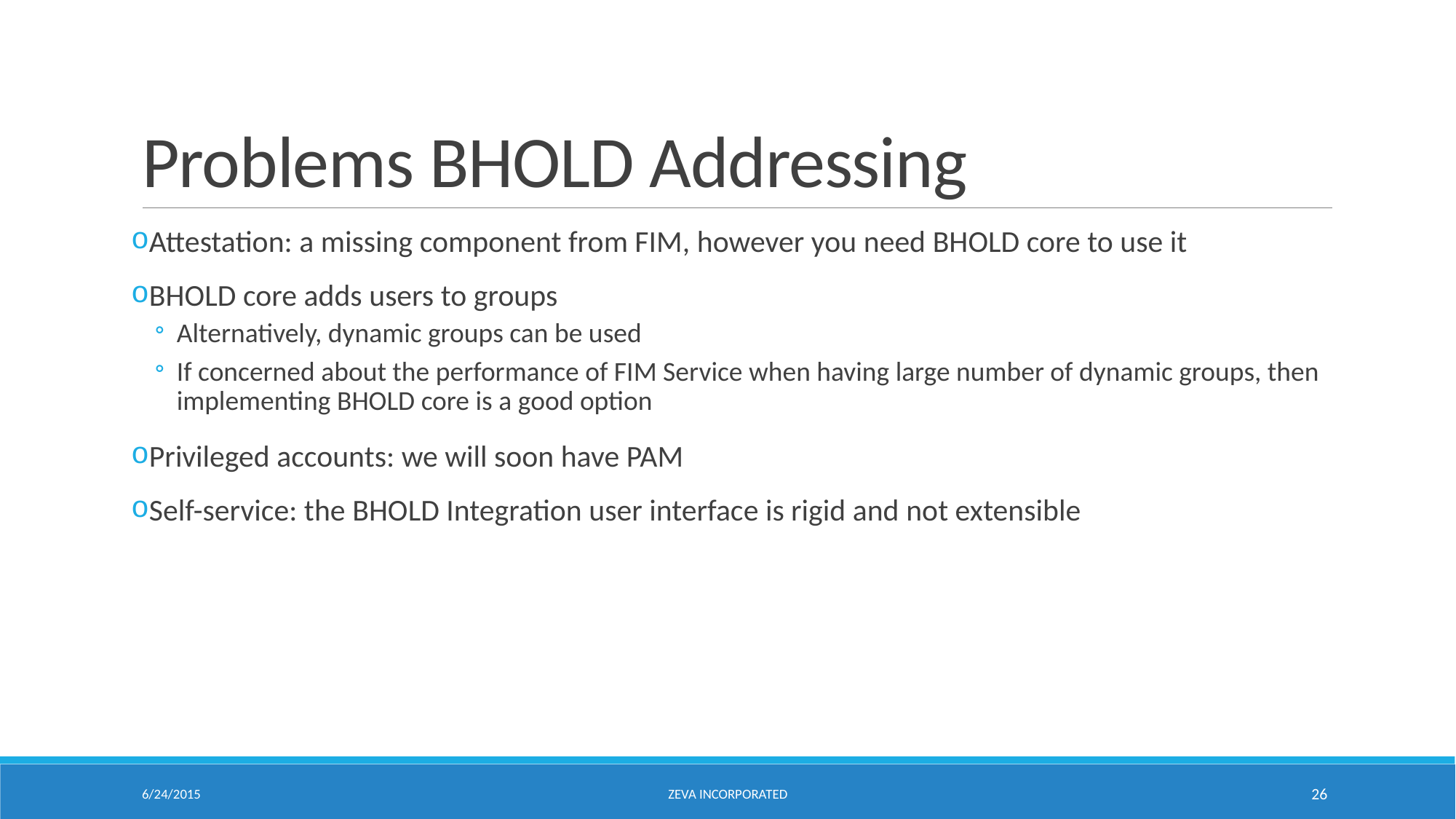

# Problems BHOLD Addressing
Attestation: a missing component from FIM, however you need BHOLD core to use it
BHOLD core adds users to groups
Alternatively, dynamic groups can be used
If concerned about the performance of FIM Service when having large number of dynamic groups, then implementing BHOLD core is a good option
Privileged accounts: we will soon have PAM
Self-service: the BHOLD Integration user interface is rigid and not extensible
6/24/2015
Zeva Incorporated
26